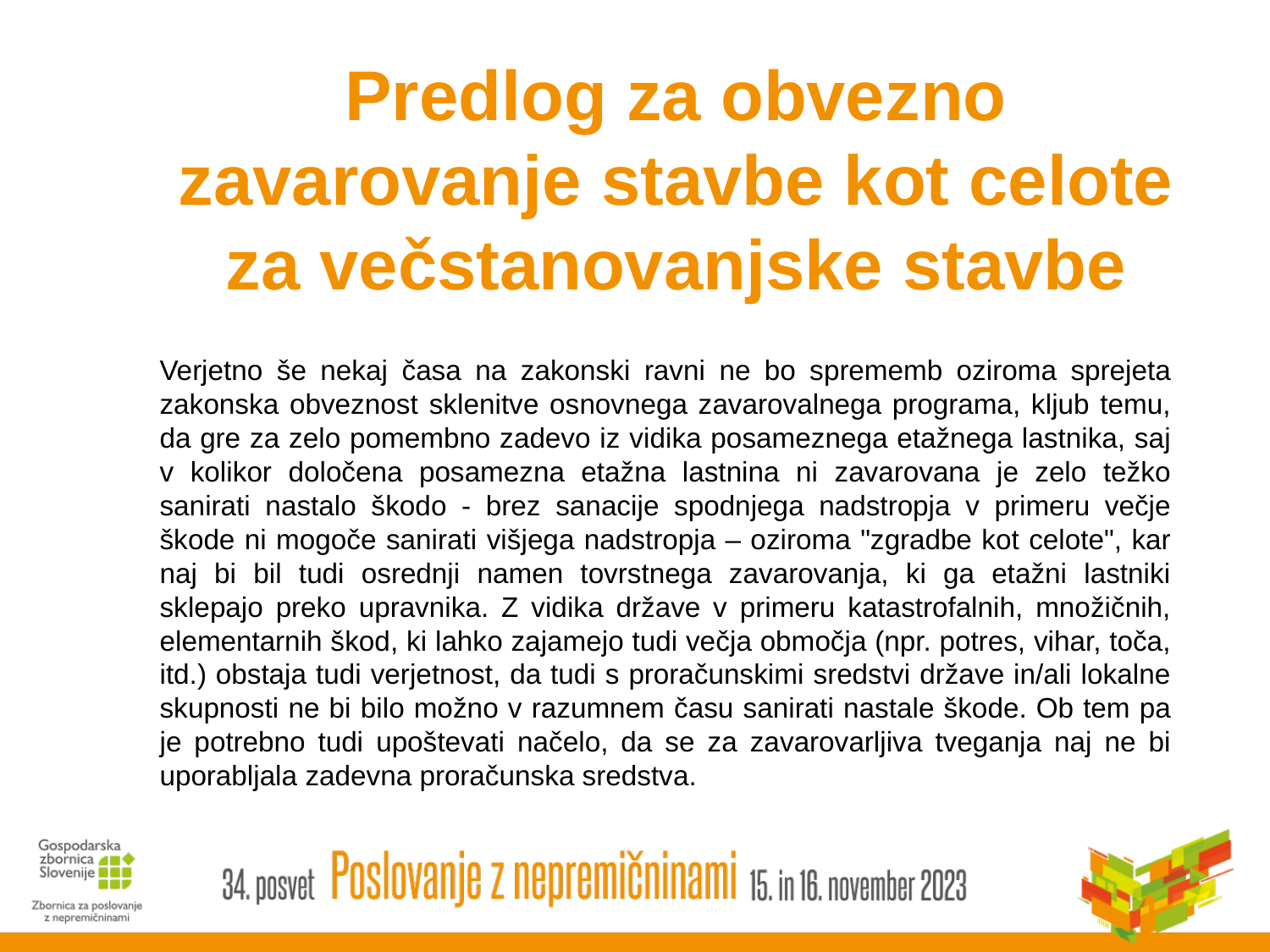

# Predlog za obvezno zavarovanje stavbe kot celote za večstanovanjske stavbe
Verjetno še nekaj časa na zakonski ravni ne bo sprememb oziroma sprejeta zakonska obveznost sklenitve osnovnega zavarovalnega programa, kljub temu, da gre za zelo pomembno zadevo iz vidika posameznega etažnega lastnika, saj v kolikor določena posamezna etažna lastnina ni zavarovana je zelo težko sanirati nastalo škodo - brez sanacije spodnjega nadstropja v primeru večje škode ni mogoče sanirati višjega nadstropja – oziroma "zgradbe kot celote", kar naj bi bil tudi osrednji namen tovrstnega zavarovanja, ki ga etažni lastniki sklepajo preko upravnika. Z vidika države v primeru katastrofalnih, množičnih, elementarnih škod, ki lahko zajamejo tudi večja območja (npr. potres, vihar, toča, itd.) obstaja tudi verjetnost, da tudi s proračunskimi sredstvi države in/ali lokalne skupnosti ne bi bilo možno v razumnem času sanirati nastale škode. Ob tem pa je potrebno tudi upoštevati načelo, da se za zavarovarljiva tveganja naj ne bi uporabljala zadevna proračunska sredstva.